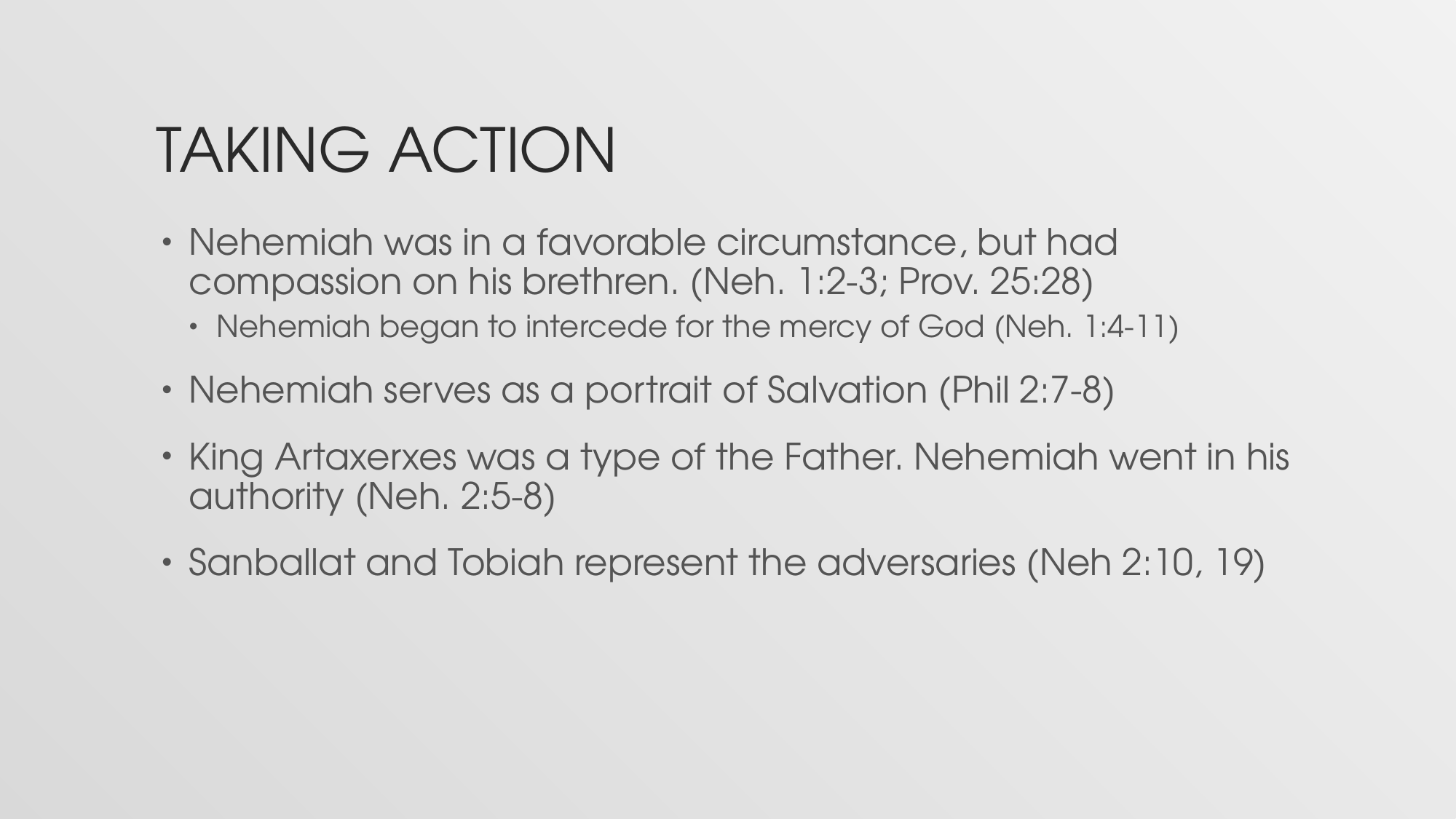

# Taking Action
Nehemiah was in a favorable circumstance, but had compassion on his brethren. (Neh. 1:2-3; Prov. 25:28)
Nehemiah began to intercede for the mercy of God (Neh. 1:4-11)
Nehemiah serves as a portrait of Salvation (Phil 2:7-8)
King Artaxerxes was a type of the Father. Nehemiah went in his authority (Neh. 2:5-8)
Sanballat and Tobiah represent the adversaries (Neh 2:10, 19)